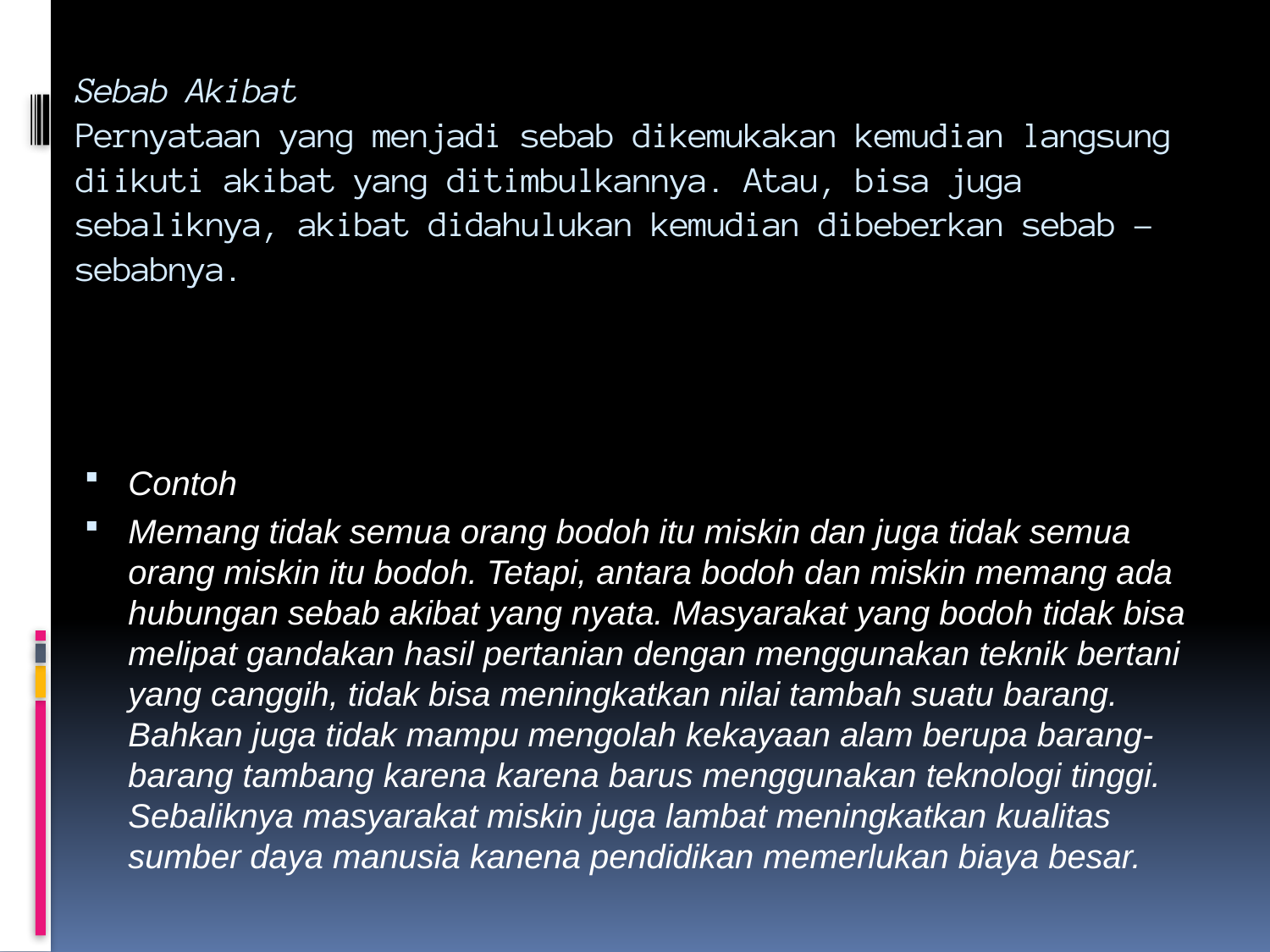

# Sebab Akibat Pernyataan yang menjadi sebab dikemukakan kemudian langsung diikuti akibat yang ditimbulkannya. Atau, bisa juga sebaliknya, akibat didahulukan kemudian dibeberkan sebab – sebabnya.

Contoh
Memang tidak semua orang bodoh itu miskin dan juga tidak semua orang miskin itu bodoh. Tetapi, antara bodoh dan miskin memang ada hubungan sebab akibat yang nyata. Masyarakat yang bodoh tidak bisa melipat gandakan hasil pertanian dengan menggunakan teknik bertani yang canggih, tidak bisa meningkatkan nilai tambah suatu barang. Bahkan juga tidak mampu mengolah kekayaan alam berupa barang-barang tambang karena karena barus menggunakan teknologi tinggi. Sebaliknya masyarakat miskin juga lambat meningkatkan kualitas sumber daya manusia kanena pendidikan memerlukan biaya besar.